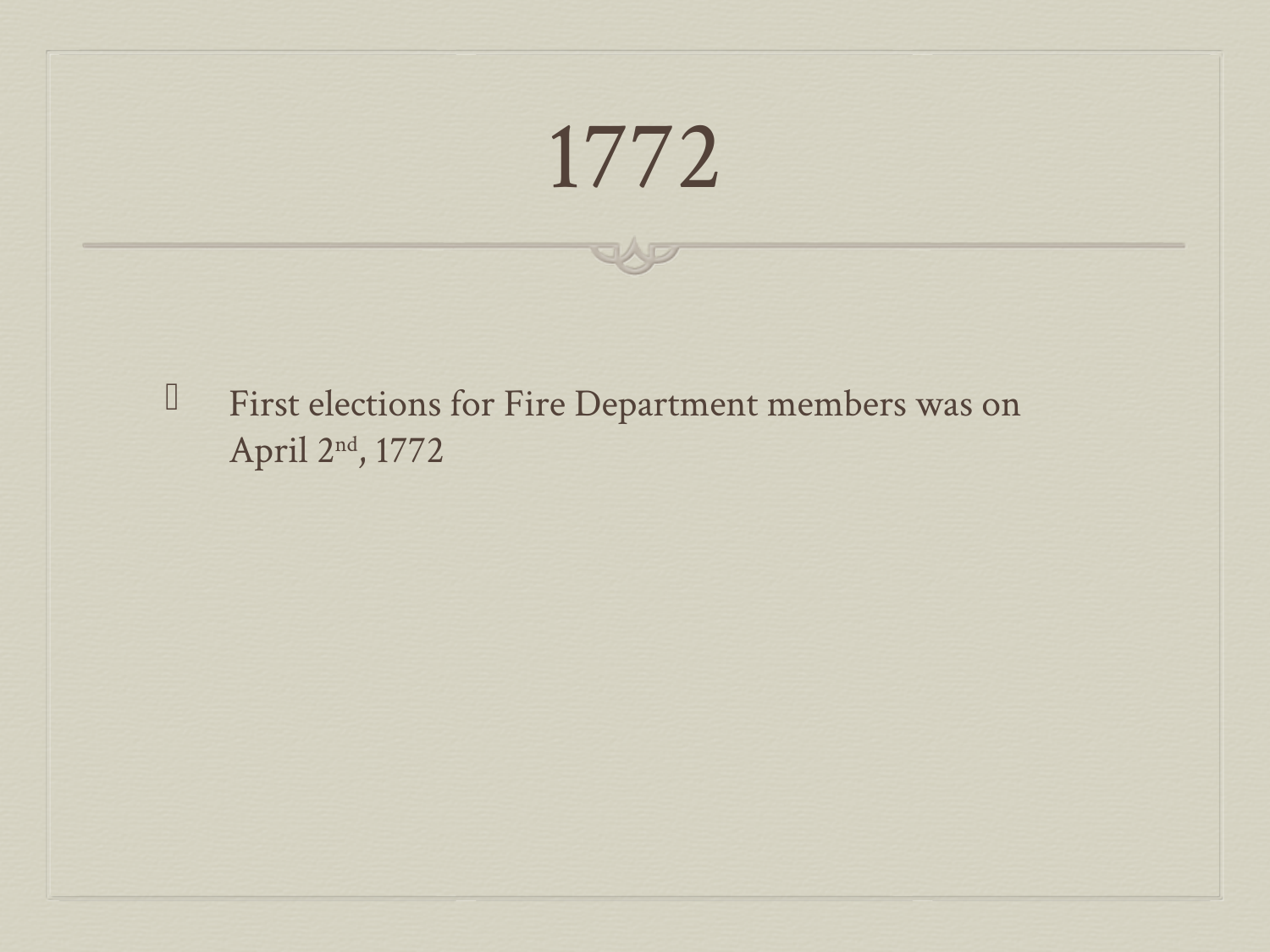

# 1772

First elections for Fire Department members was on April 2nd, 1772